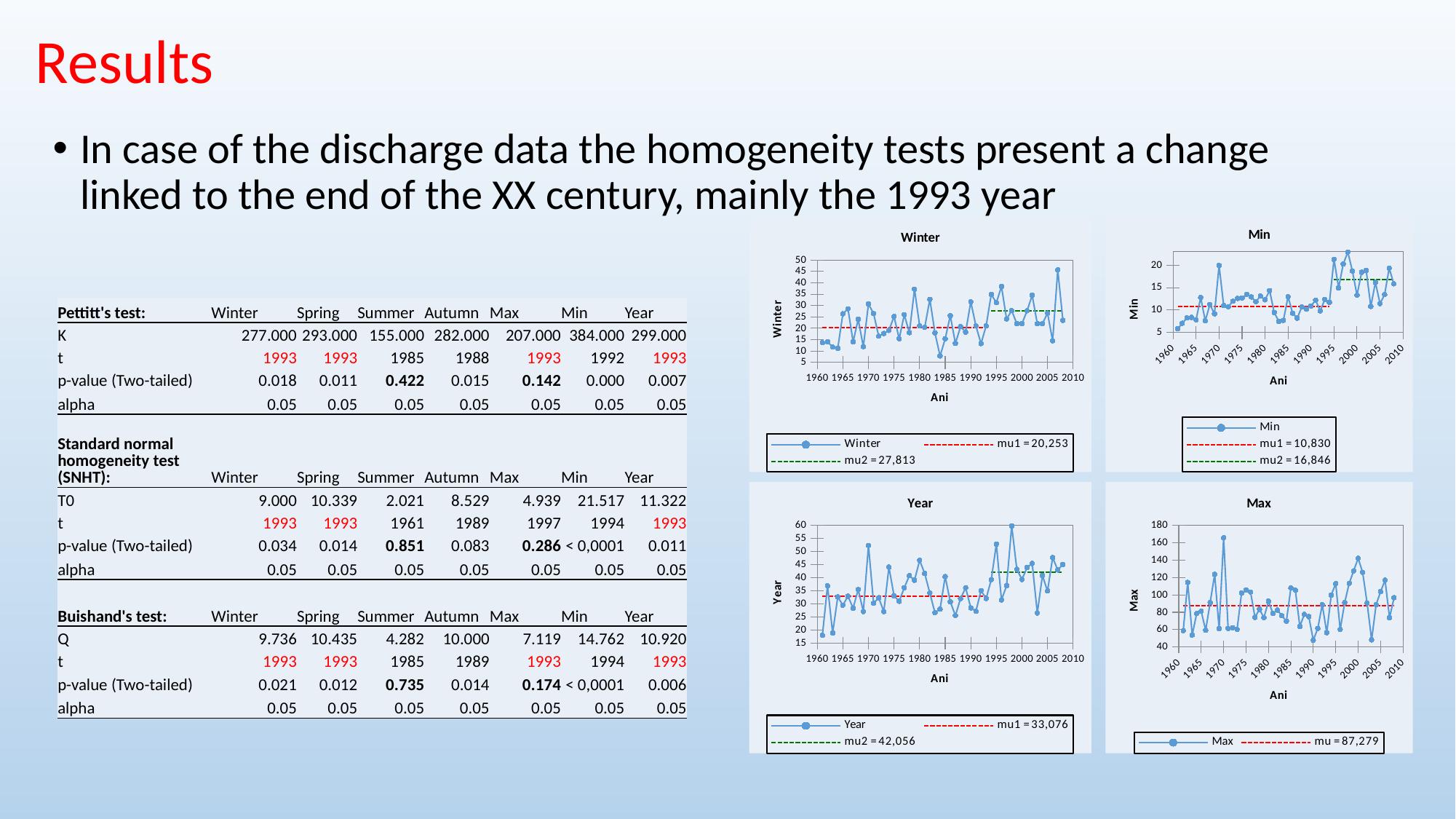

Results
In case of the discharge data the homogeneity tests present a change linked to the end of the XX century, mainly the 1993 year

### Chart: Min

| Category |  |  |  |
|---|---|---|---|

### Chart: Winter

| Category |  |  |  |
|---|---|---|---|
| Pettitt's test: | Winter | Spring | Summer | Autumn | Max | Min | Year |
| --- | --- | --- | --- | --- | --- | --- | --- |
| K | 277.000 | 293.000 | 155.000 | 282.000 | 207.000 | 384.000 | 299.000 |
| t | 1993 | 1993 | 1985 | 1988 | 1993 | 1992 | 1993 |
| p-value (Two-tailed) | 0.018 | 0.011 | 0.422 | 0.015 | 0.142 | 0.000 | 0.007 |
| alpha | 0.05 | 0.05 | 0.05 | 0.05 | 0.05 | 0.05 | 0.05 |
|  |  |  |  |  |  |  |  |
| Standard normal homogeneity test (SNHT): | Winter | Spring | Summer | Autumn | Max | Min | Year |
| T0 | 9.000 | 10.339 | 2.021 | 8.529 | 4.939 | 21.517 | 11.322 |
| t | 1993 | 1993 | 1961 | 1989 | 1997 | 1994 | 1993 |
| p-value (Two-tailed) | 0.034 | 0.014 | 0.851 | 0.083 | 0.286 | < 0,0001 | 0.011 |
| alpha | 0.05 | 0.05 | 0.05 | 0.05 | 0.05 | 0.05 | 0.05 |
|  |  |  |  |  |  |  |  |
| Buishand's test: | Winter | Spring | Summer | Autumn | Max | Min | Year |
| Q | 9.736 | 10.435 | 4.282 | 10.000 | 7.119 | 14.762 | 10.920 |
| t | 1993 | 1993 | 1985 | 1989 | 1993 | 1994 | 1993 |
| p-value (Two-tailed) | 0.021 | 0.012 | 0.735 | 0.014 | 0.174 | < 0,0001 | 0.006 |
| alpha | 0.05 | 0.05 | 0.05 | 0.05 | 0.05 | 0.05 | 0.05 |

### Chart: Year

| Category |  |  |  |
|---|---|---|---|

### Chart: Max

| Category |  |  |
|---|---|---|